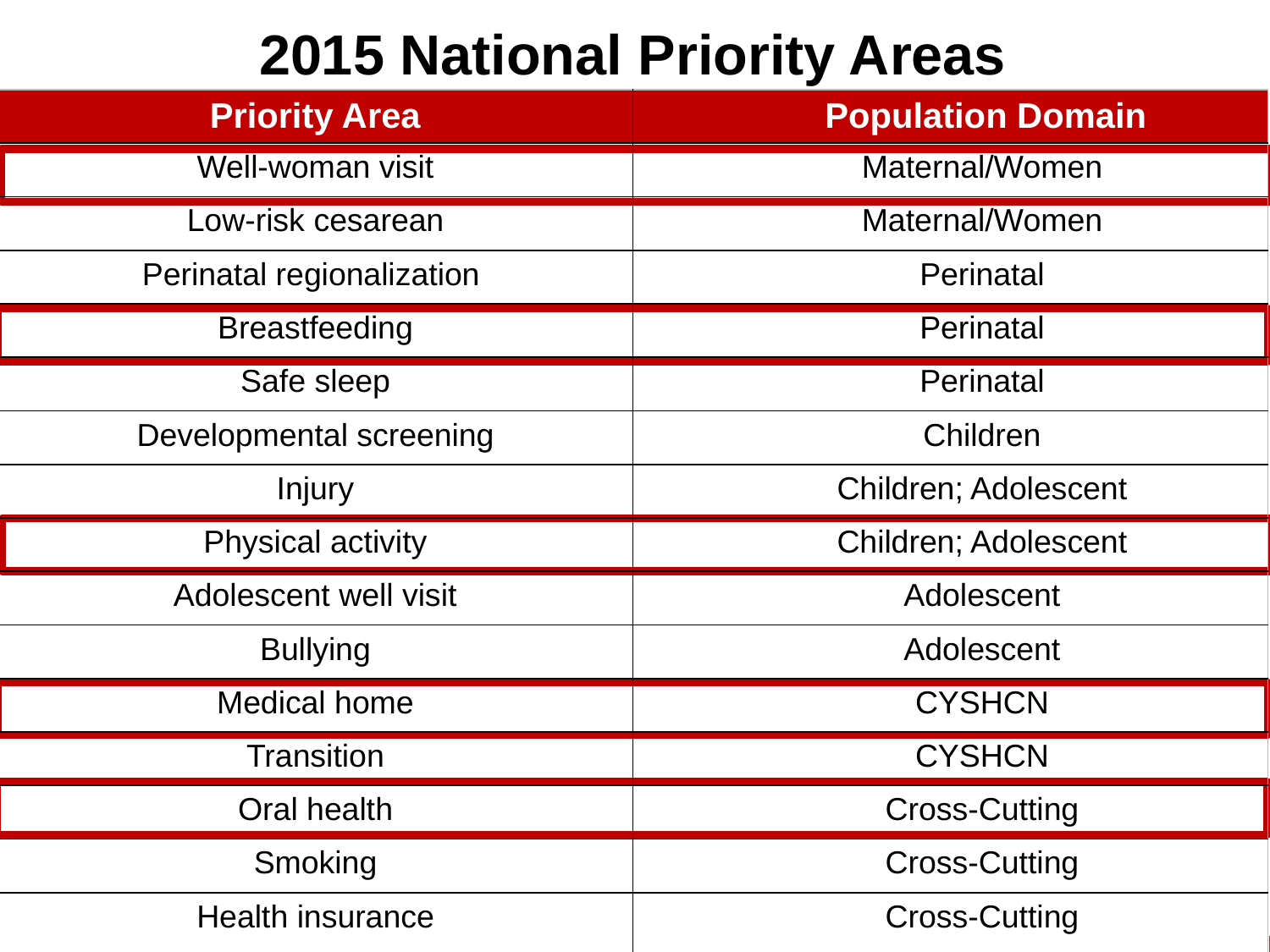

# 2015 National Priority Areas

| Priority Area | Population Domain |
| --- | --- |
| Well-woman visit | Maternal/Women |
| Low-risk cesarean | Maternal/Women |
| Perinatal regionalization | Perinatal |
| Breastfeeding | Perinatal |
| Safe sleep | Perinatal |
| Developmental screening | Children |
| Injury | Children; Adolescent |
| Physical activity | Children; Adolescent |
| Adolescent well visit | Adolescent |
| Bullying | Adolescent |
| Medical home | CYSHCN |
| Transition | CYSHCN |
| Oral health | Cross-Cutting |
| Smoking | Cross-Cutting |
| Health insurance | Cross-Cutting |